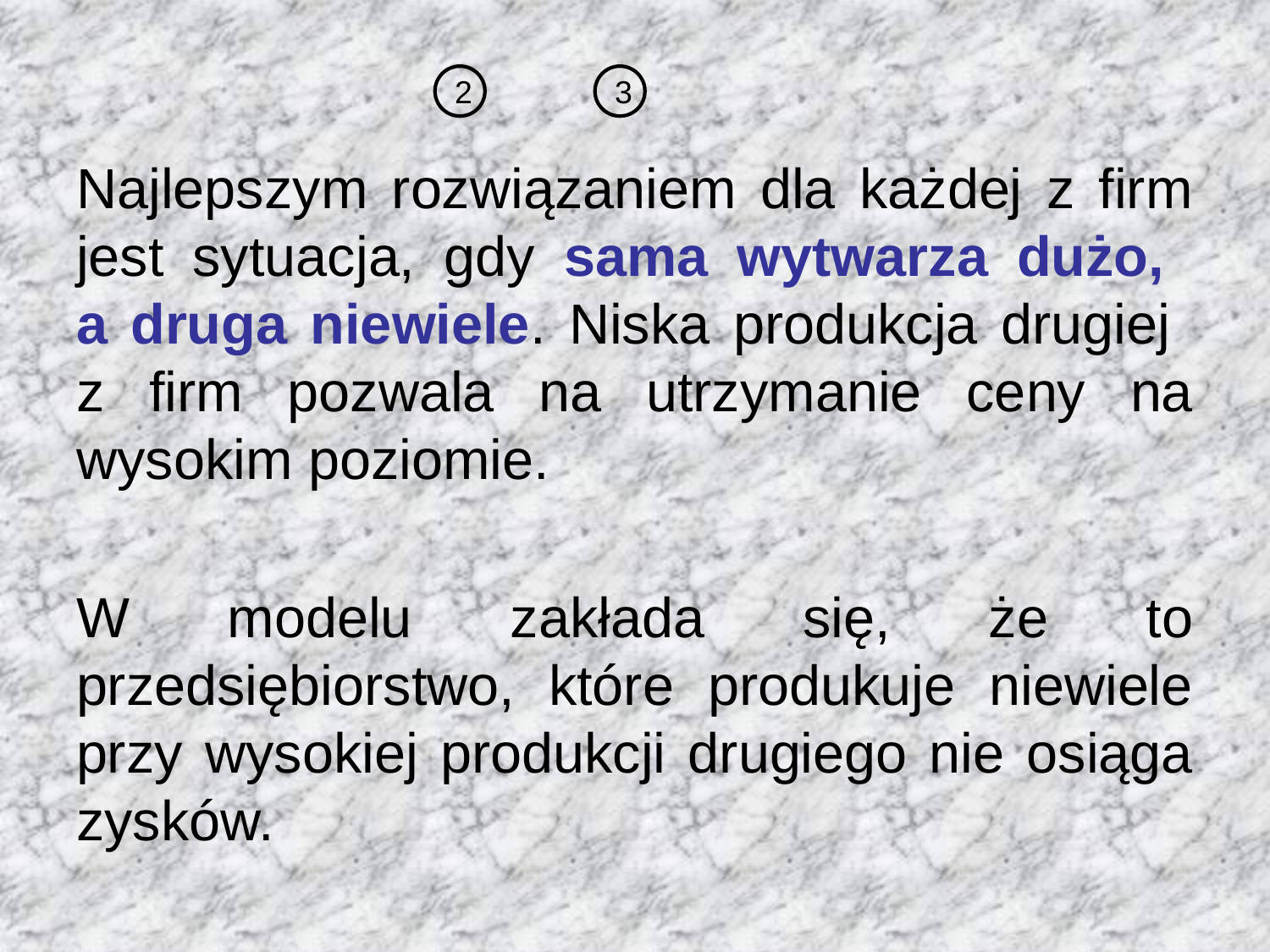

2
3
Najlepszym rozwiązaniem dla każdej z firm jest sytuacja, gdy sama wytwarza dużo,
a druga niewiele. Niska produkcja drugiej
z firm pozwala na utrzymanie ceny na wysokim poziomie.

W modelu zakłada się, że to przedsiębiorstwo, które produkuje niewiele przy wysokiej produkcji drugiego nie osiąga zysków.